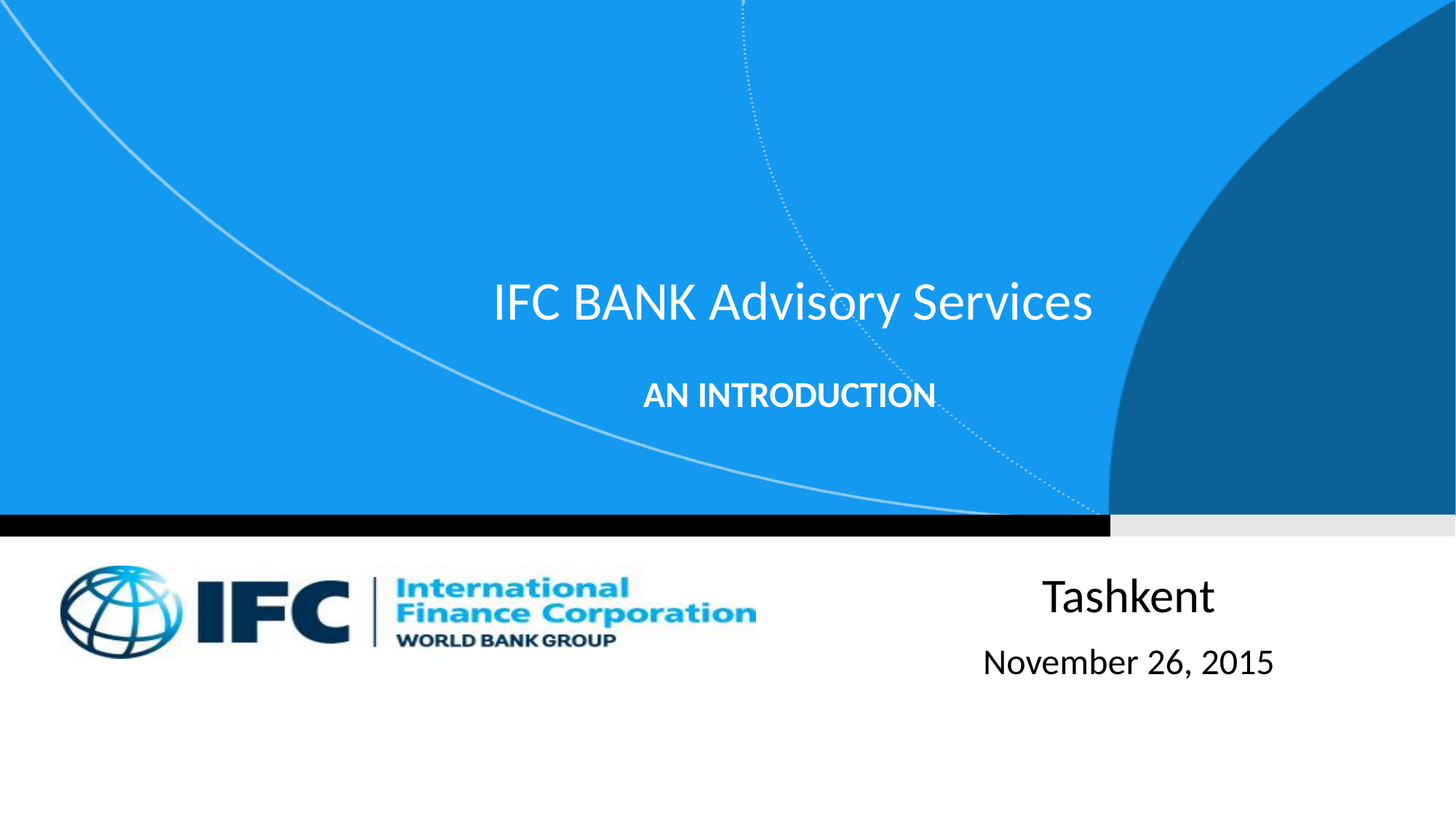

# IFC BANK Advisory Services
An Introduction

Tashkent
November 26, 2015